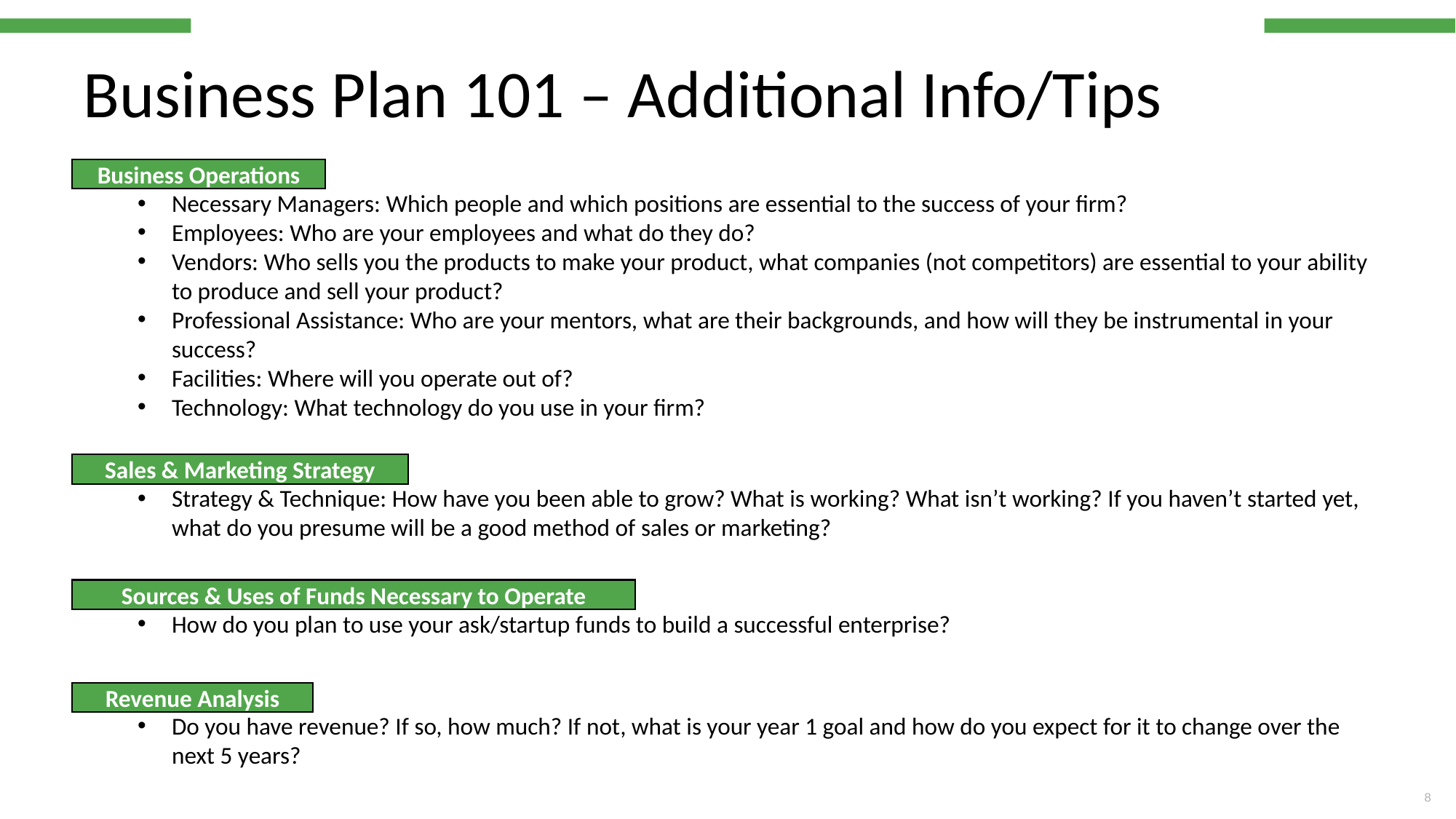

# Business Plan 101 – Additional Info/Tips
Business Operations:
Necessary Managers: Which people and which positions are essential to the success of your firm?
Employees: Who are your employees and what do they do?
Vendors: Who sells you the products to make your product, what companies (not competitors) are essential to your ability to produce and sell your product?
Professional Assistance: Who are your mentors, what are their backgrounds, and how will they be instrumental in your success?
Facilities: Where will you operate out of?
Technology: What technology do you use in your firm?
Business Operations
Sales & Marketing Strategies:
Strategy & Technique: How have you been able to grow? What is working? What isn’t working? If you haven’t started yet, what do you presume will be a good method of sales or marketing?
Sales & Marketing Strategy
Sources and Uses of Funds Necessary to Operate:
How do you plan to use your ask/startup funds to build a successful enterprise?
Sources & Uses of Funds Necessary to Operate
Revenue Analysis:
Do you have revenue? If so, how much? If not, what is your year 1 goal and how do you expect for it to change over the next 5 years?
Revenue Analysis
8